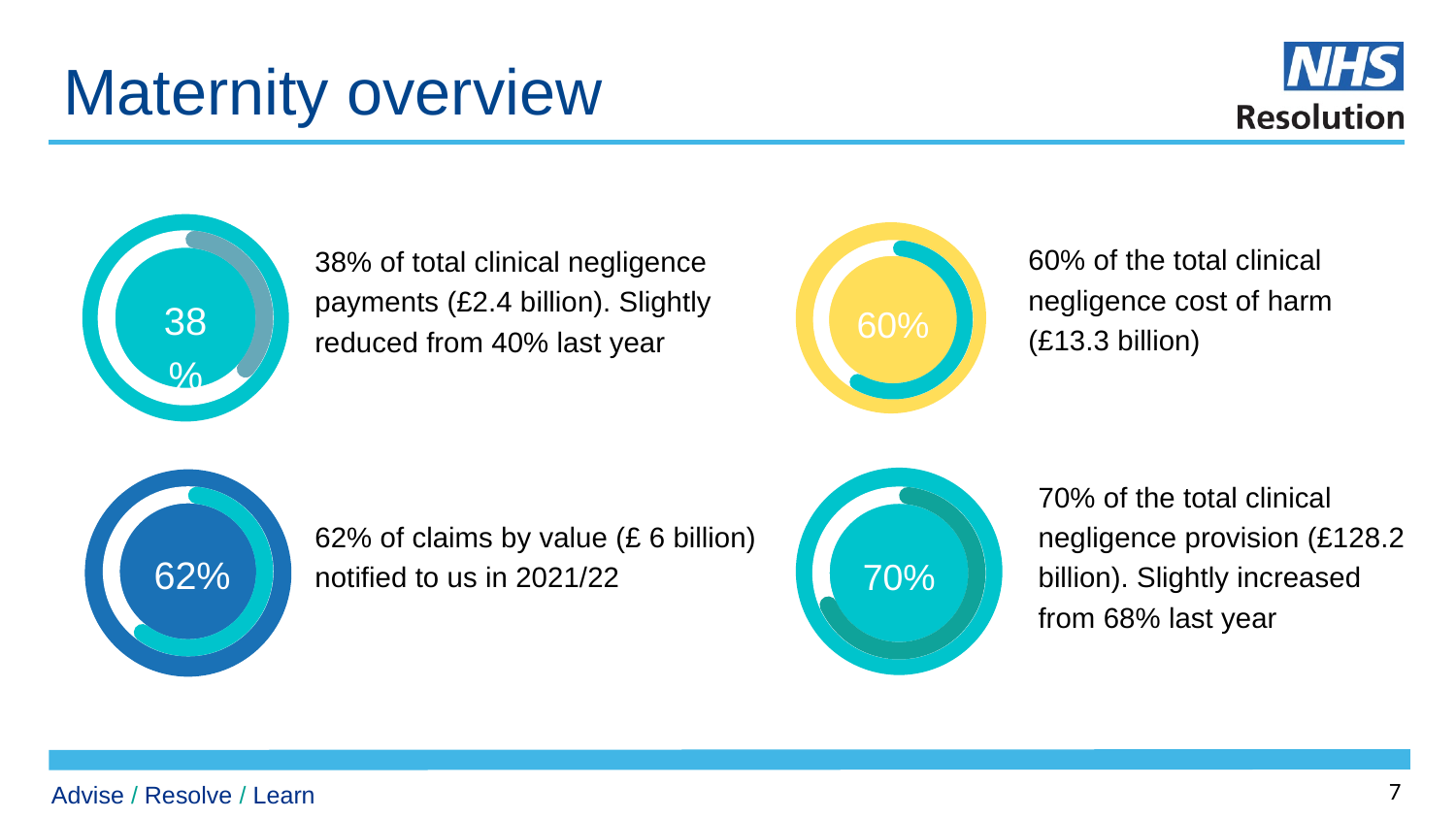

# Maternity overview

38%
60% of the total clinical negligence cost of harm (£13.3 billion)

38% of total clinical negligence payments (£2.4 billion). Slightly reduced from 40% last year

60%

70% of the total clinical negligence provision (£128.2 billion). Slightly increased from 68% last year

62%

70%
62% of claims by value (£ 6 billion) notified to us in 2021/22